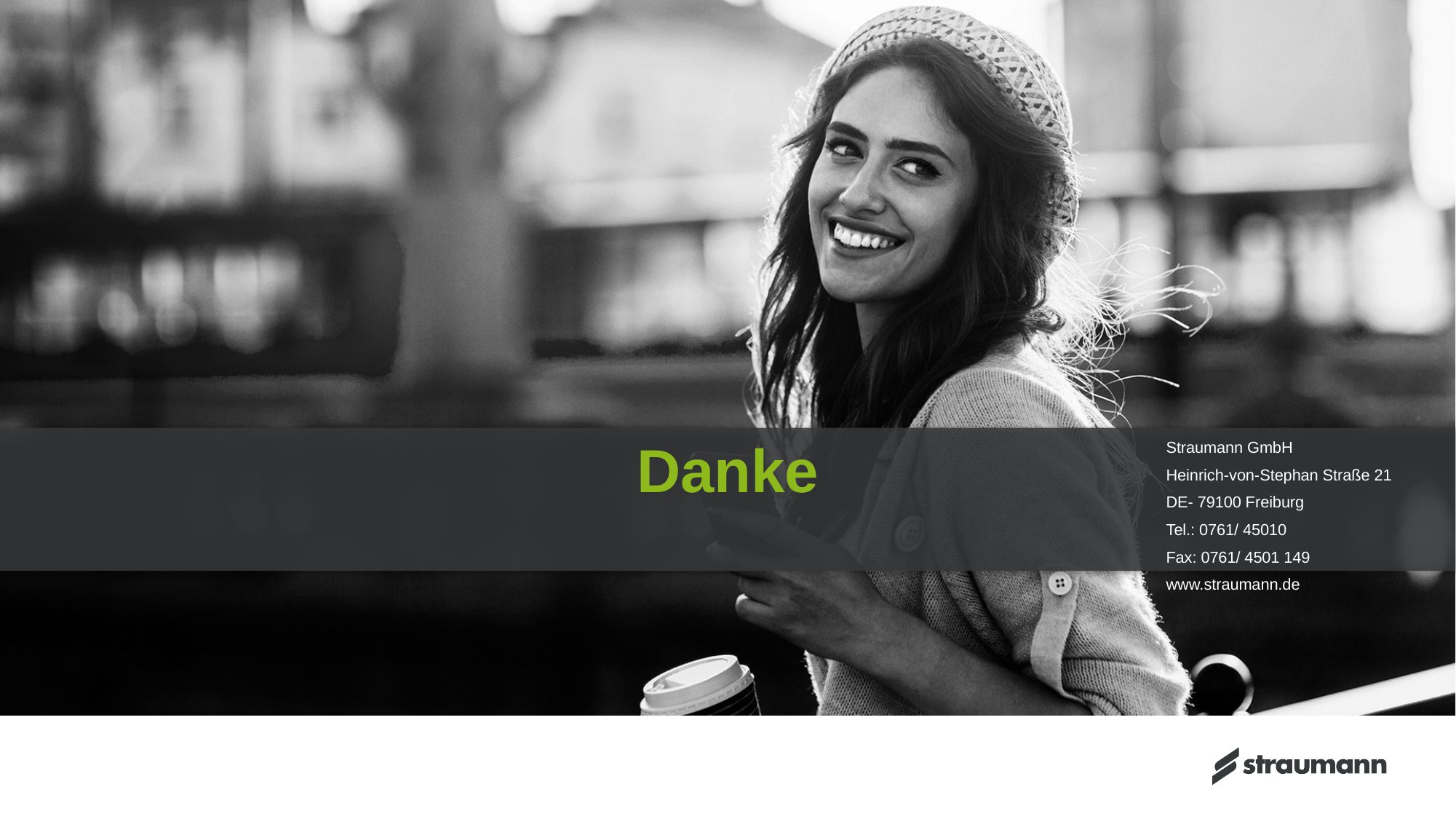

# Danke
Straumann GmbH
Heinrich-von-Stephan Straße 21
DE- 79100 Freiburg
Tel.: 0761/ 45010
Fax: 0761/ 4501 149
www.straumann.de